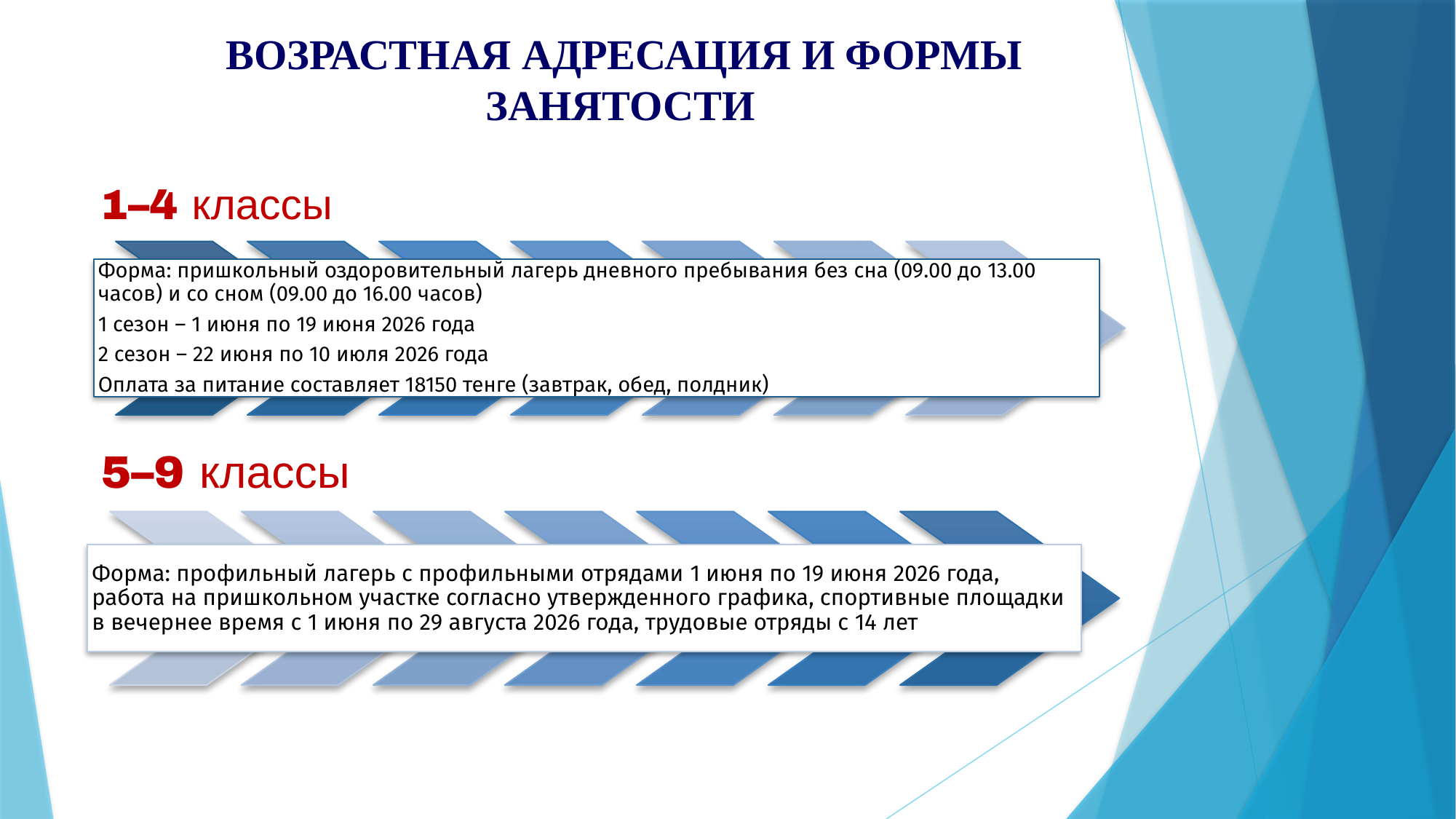

Возрастная адресация и формы занятости

1–4 классы
Форма: пришкольный оздоровительный лагерь дневного пребывания без сна (09.00 до 13.00 часов) и со сном (09.00 до 16.00 часов)
1 сезон – 1 июня по 19 июня 2026 года
2 сезон – 22 июня по 10 июля 2026 года
Оплата за питание составляет 18150 тенге (завтрак, обед, полдник)
5–9 классы
Форма: профильный лагерь с профильными отрядами 1 июня по 19 июня 2026 года, работа на пришкольном участке согласно утвержденного графика, спортивные площадки в вечернее время с 1 июня по 29 августа 2026 года, трудовые отряды с 14 лет